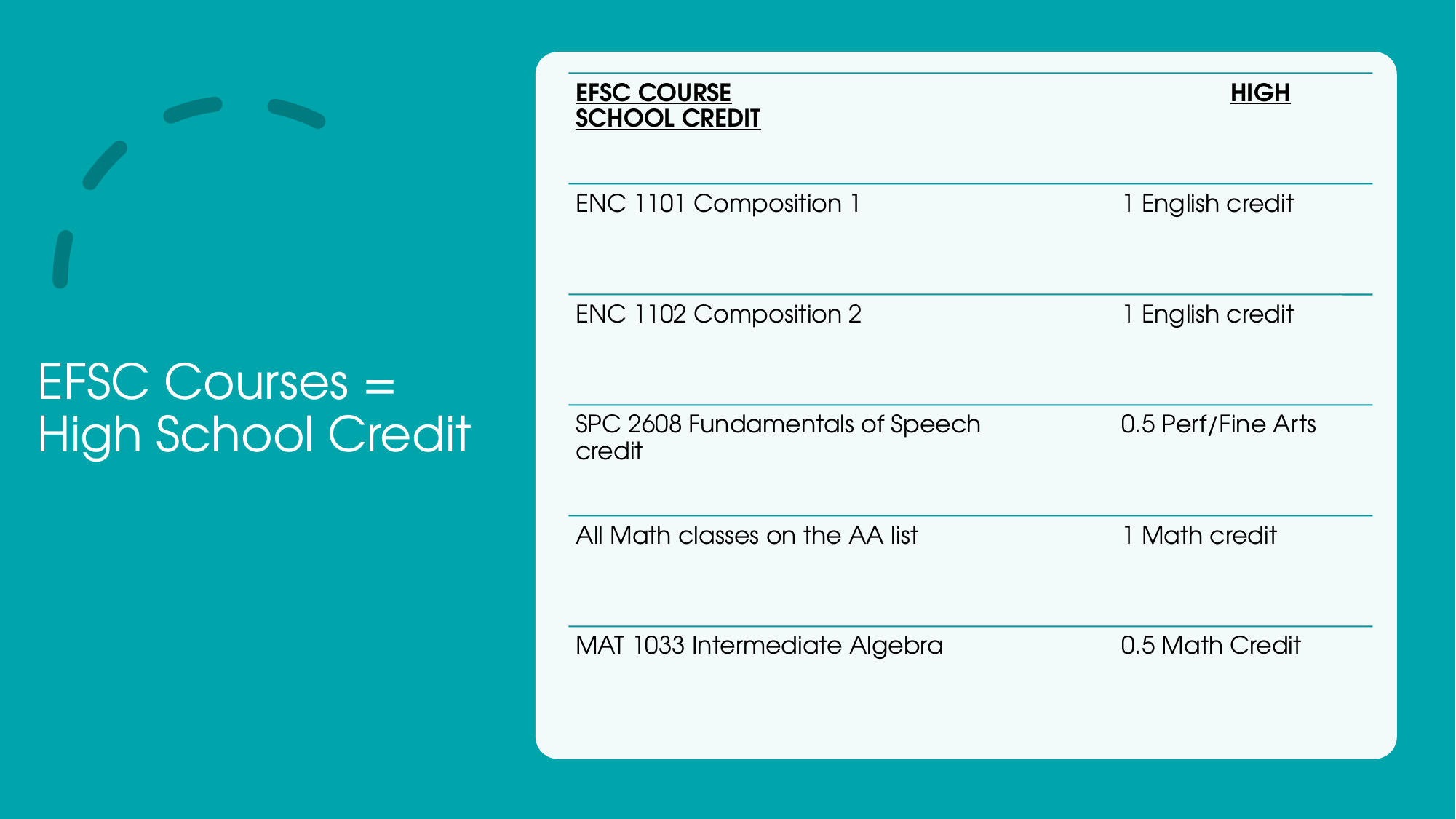

EFSC COURSE					HIGH SCHOOL CREDIT
ENC 1101 Composition 1			1 English credit
ENC 1102 Composition 2			1 English credit
SPC 2608 Fundamentals of Speech		0.5 Perf/Fine Arts credit
All Math classes on the AA list 		1 Math credit
MAT 1033 Intermediate Algebra		0.5 Math Credit
# EFSC Courses = High School Credit